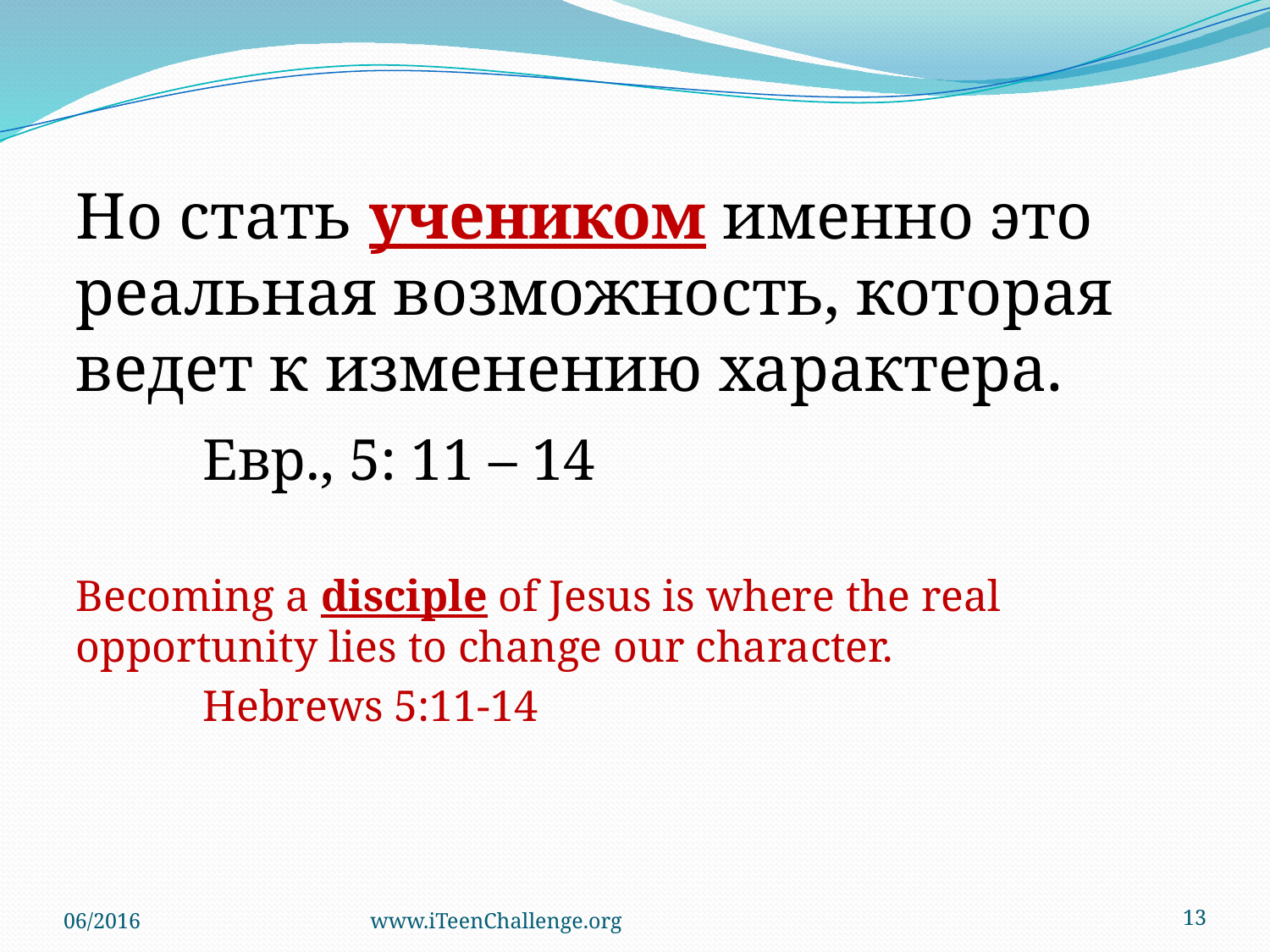

Но стать учеником именно это реальная возможность, которая ведет к изменению характера.
	Евр., 5: 11 – 14
Becoming a disciple of Jesus is where the real opportunity lies to change our character.
	Hebrews 5:11-14
06/2016
www.iTeenChallenge.org
13